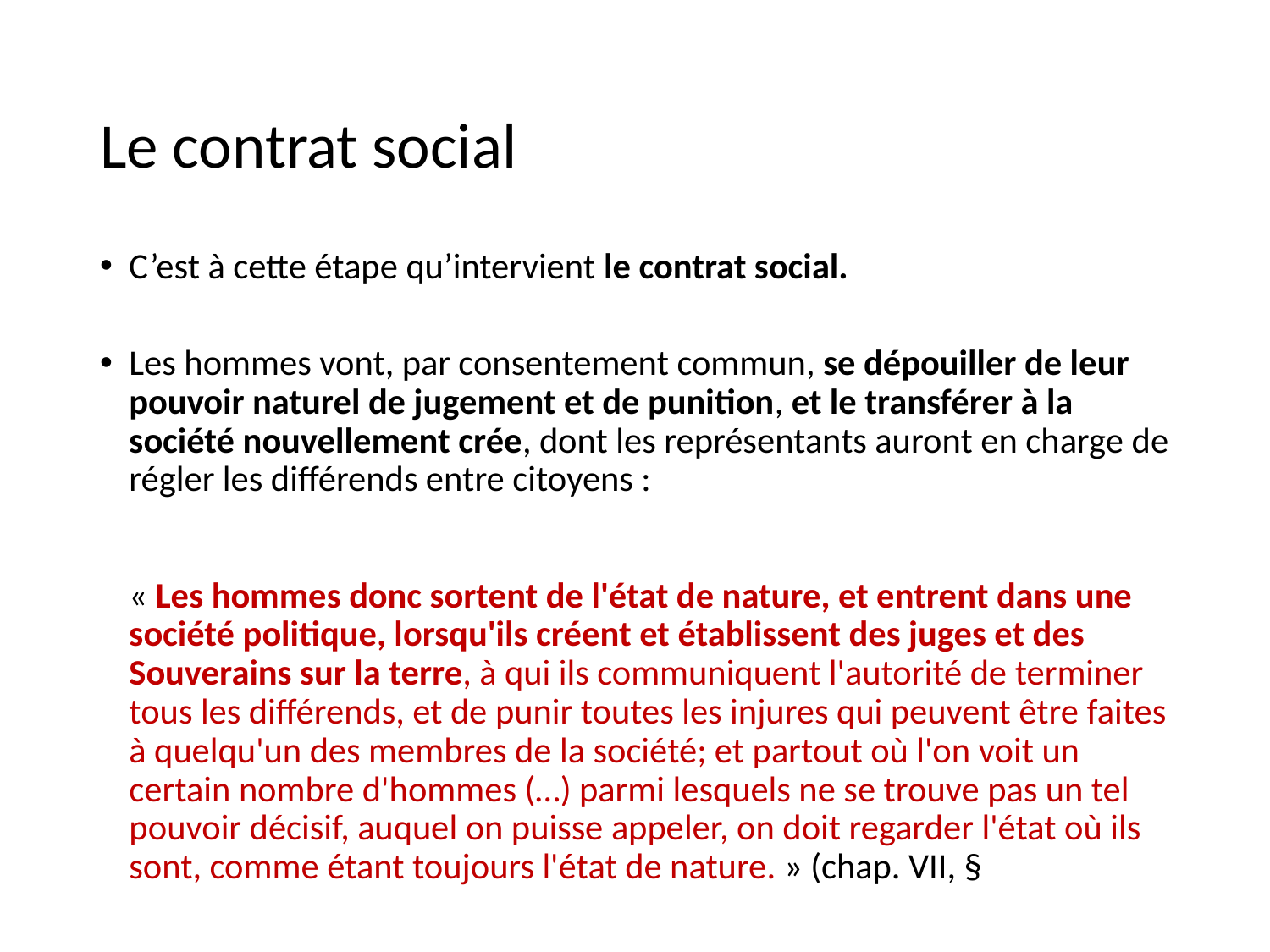

# Le contrat social
C’est à cette étape qu’intervient le contrat social.
Les hommes vont, par consentement commun, se dépouiller de leur pouvoir naturel de jugement et de punition, et le transférer à la société nouvellement crée, dont les représentants auront en charge de régler les différends entre citoyens :
« Les hommes donc sortent de l'état de nature, et entrent dans une société politique, lorsqu'ils créent et établissent des juges et des Souverains sur la terre, à qui ils communiquent l'autorité de terminer tous les différends, et de punir toutes les injures qui peuvent être faites à quelqu'un des membres de la société; et partout où l'on voit un certain nombre d'hommes (…) parmi lesquels ne se trouve pas un tel pouvoir décisif, auquel on puisse appeler, on doit regarder l'état où ils sont, comme étant toujours l'état de nature. » (chap. VII, §